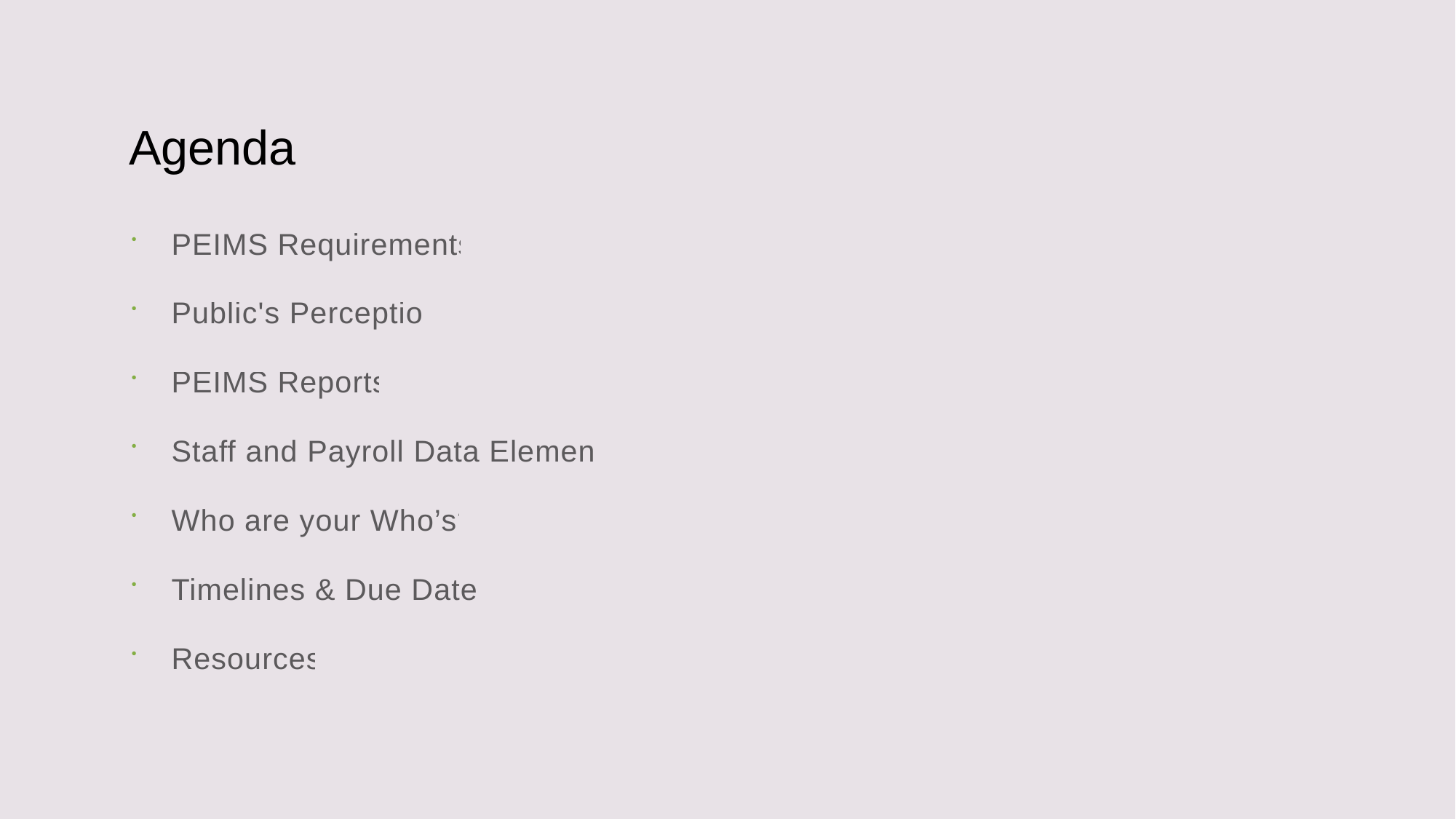

# Agenda
PEIMS Requirements
Public's Perception
PEIMS Reports
Staff and Payroll Data Elements
Who are your Who’s?
Timelines & Due Dates
Resources